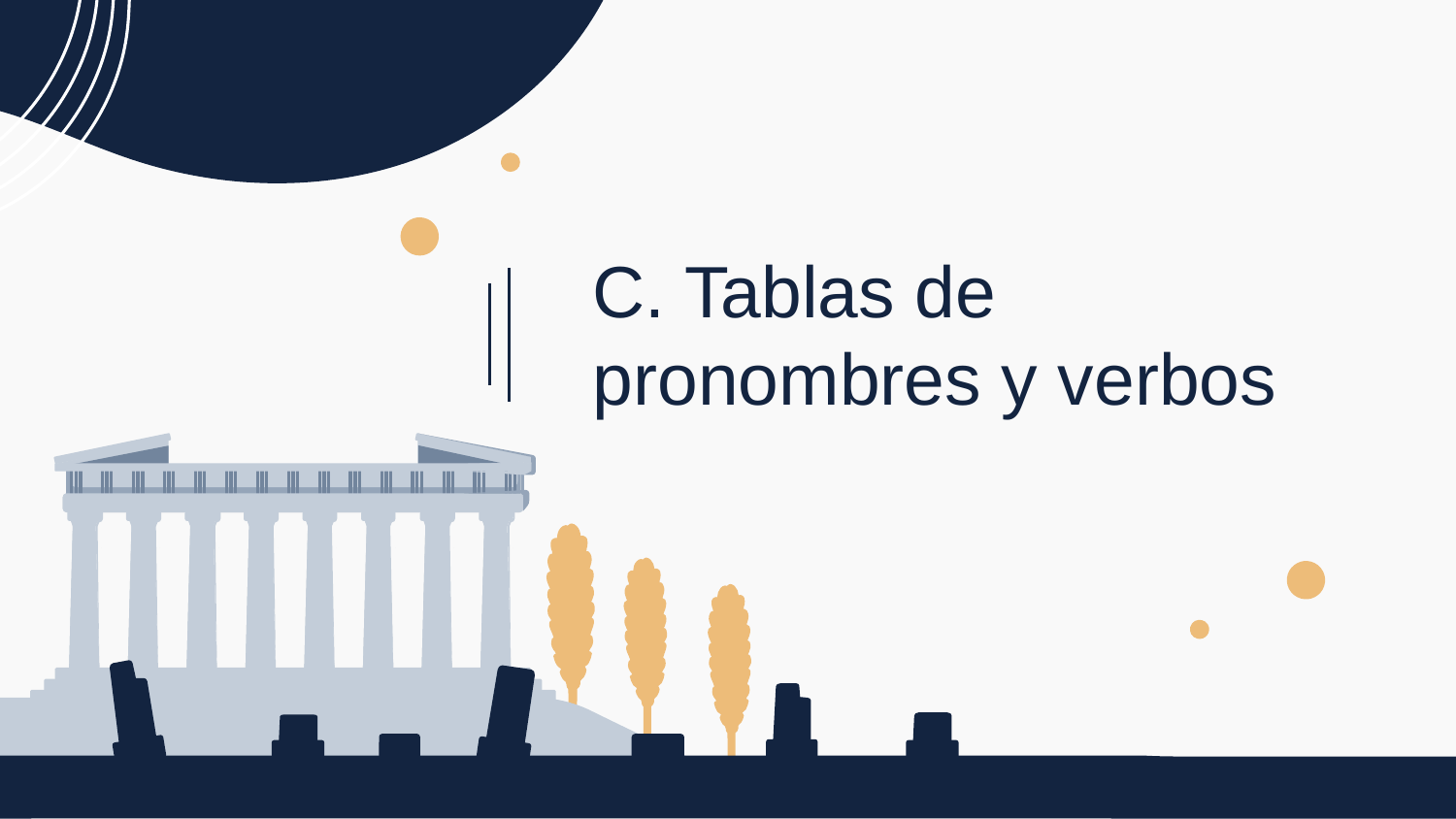

# C. Tablas de pronombres y verbos